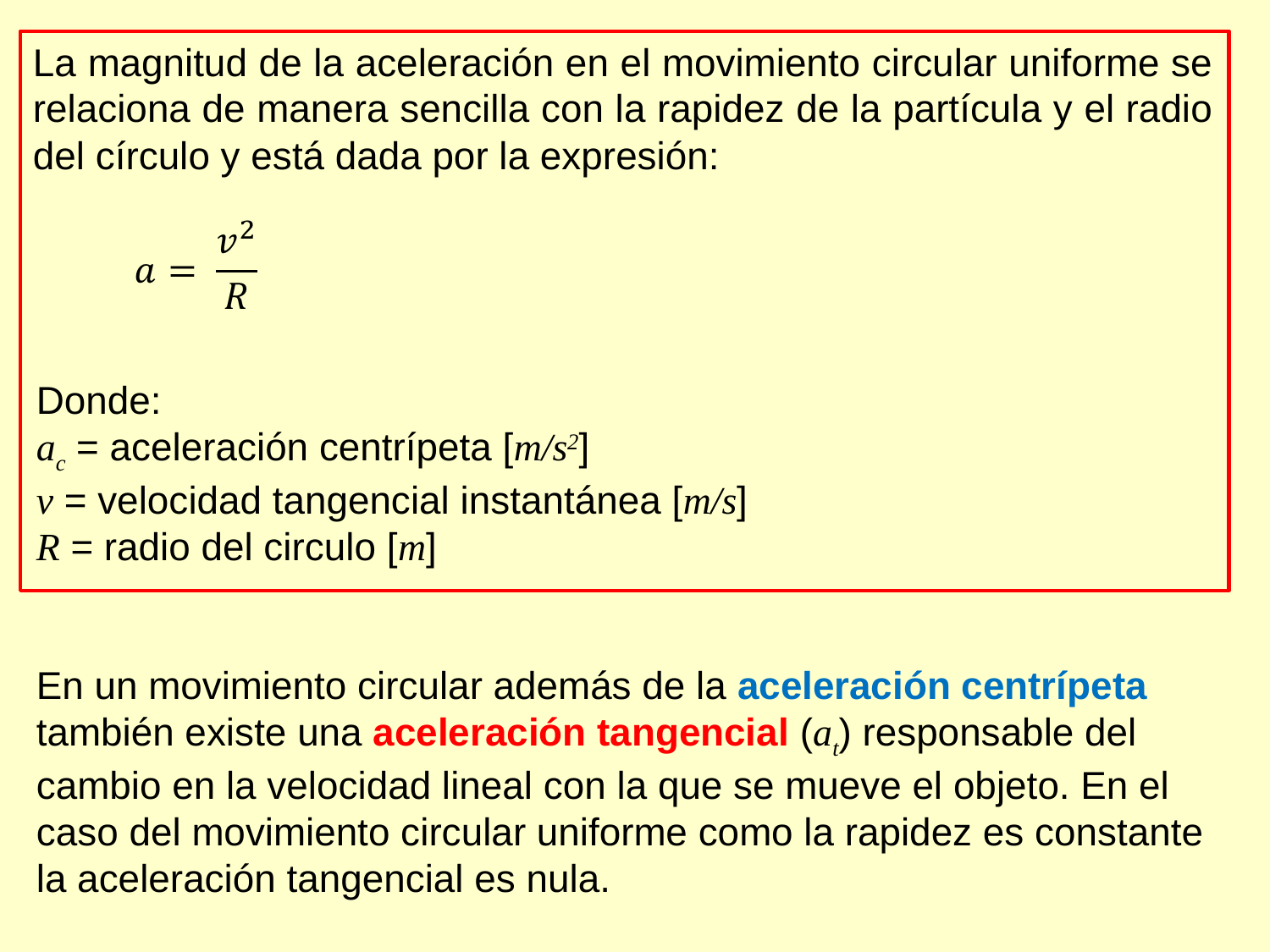

La magnitud de la aceleración en el movimiento circular uniforme se relaciona de manera sencilla con la rapidez de la partícula y el radio del círculo y está dada por la expresión:

Donde:
ac = aceleración centrípeta [m/s2]
v = velocidad tangencial instantánea [m/s]
R = radio del circulo [m]
En un movimiento circular además de la aceleración centrípeta también existe una aceleración tangencial (at) responsable del cambio en la velocidad lineal con la que se mueve el objeto. En el caso del movimiento circular uniforme como la rapidez es constante la aceleración tangencial es nula.